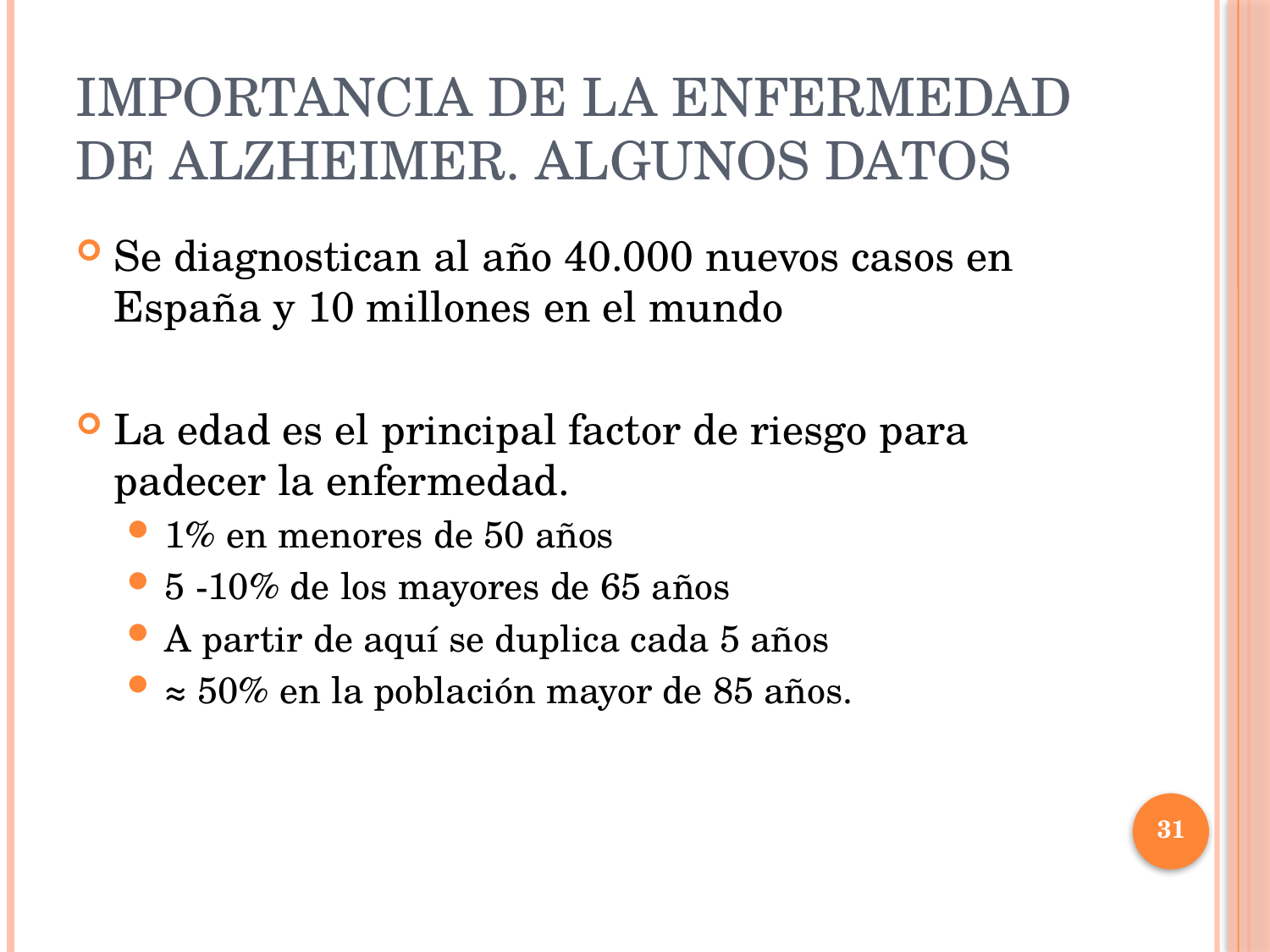

# Importancia de la enfermedad de Alzheimer. Algunos datos
Se diagnostican al año 40.000 nuevos casos en España y 10 millones en el mundo

La edad es el principal factor de riesgo para padecer la enfermedad.
1% en menores de 50 años
5 -10% de los mayores de 65 años
A partir de aquí se duplica cada 5 años
≈ 50% en la población mayor de 85 años.

31